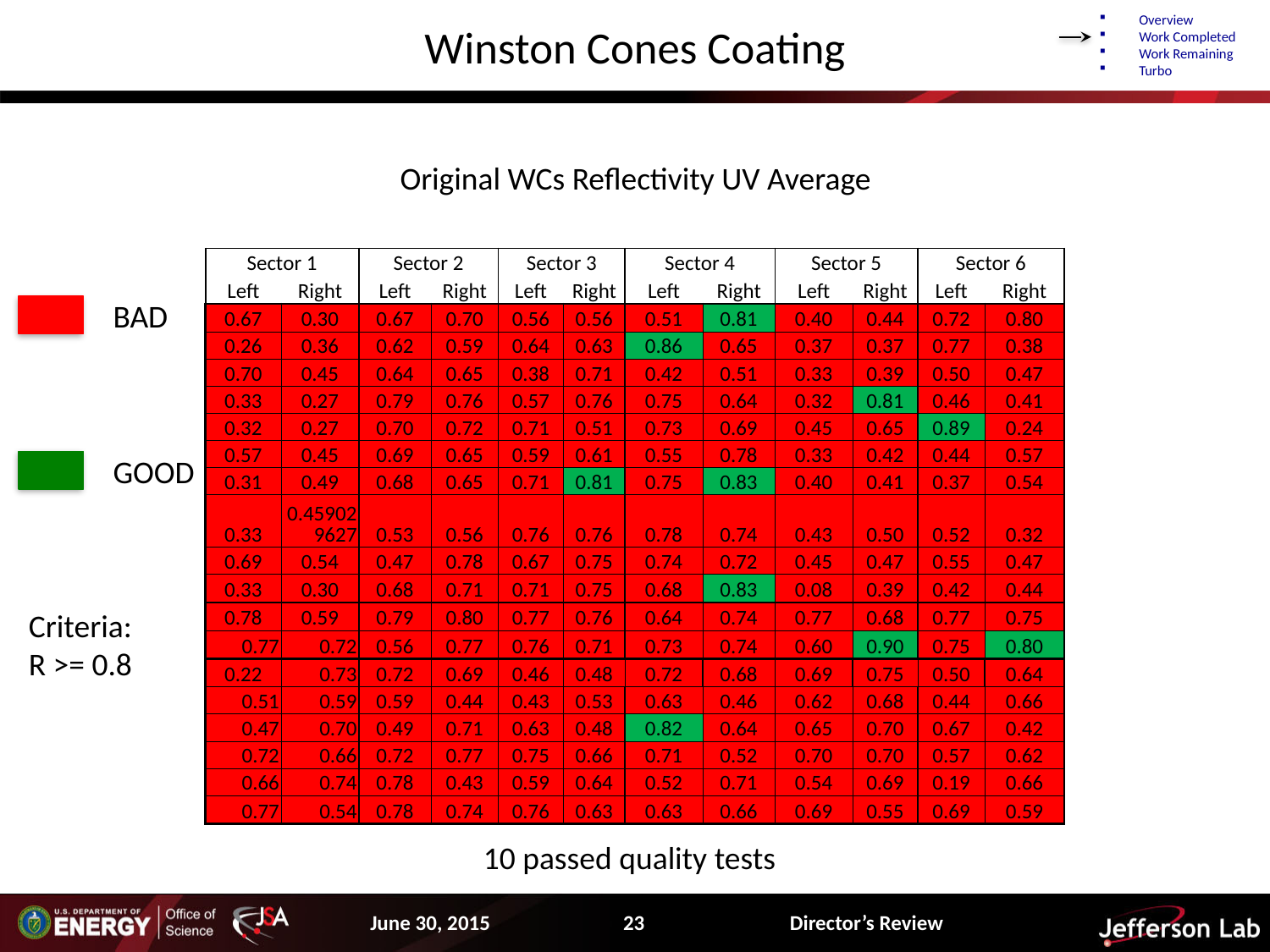

Overview
Work Completed
Work Remaining
Turbo
# Winston Cones Coating
Original WCs Reflectivity UV Average
| Sector 1 |  | Sector 2 |  | Sector 3 |  | Sector 4 |  | Sector 5 |  | Sector 6 |  |
| --- | --- | --- | --- | --- | --- | --- | --- | --- | --- | --- | --- |
| Left | Right | Left | Right | Left | Right | Left | Right | Left | Right | Left | Right |
| 0.67 | 0.30 | 0.67 | 0.70 | 0.56 | 0.56 | 0.51 | 0.81 | 0.40 | 0.44 | 0.72 | 0.80 |
| 0.26 | 0.36 | 0.62 | 0.59 | 0.64 | 0.63 | 0.86 | 0.65 | 0.37 | 0.37 | 0.77 | 0.38 |
| 0.70 | 0.45 | 0.64 | 0.65 | 0.38 | 0.71 | 0.42 | 0.51 | 0.33 | 0.39 | 0.50 | 0.47 |
| 0.33 | 0.27 | 0.79 | 0.76 | 0.57 | 0.76 | 0.75 | 0.64 | 0.32 | 0.81 | 0.46 | 0.41 |
| 0.32 | 0.27 | 0.70 | 0.72 | 0.71 | 0.51 | 0.73 | 0.69 | 0.45 | 0.65 | 0.89 | 0.24 |
| 0.57 | 0.45 | 0.69 | 0.65 | 0.59 | 0.61 | 0.55 | 0.78 | 0.33 | 0.42 | 0.44 | 0.57 |
| 0.31 | 0.49 | 0.68 | 0.65 | 0.71 | 0.81 | 0.75 | 0.83 | 0.40 | 0.41 | 0.37 | 0.54 |
| 0.33 | 0.459029627 | 0.53 | 0.56 | 0.76 | 0.76 | 0.78 | 0.74 | 0.43 | 0.50 | 0.52 | 0.32 |
| 0.69 | 0.54 | 0.47 | 0.78 | 0.67 | 0.75 | 0.74 | 0.72 | 0.45 | 0.47 | 0.55 | 0.47 |
| 0.33 | 0.30 | 0.68 | 0.71 | 0.71 | 0.75 | 0.68 | 0.83 | 0.08 | 0.39 | 0.42 | 0.44 |
| 0.78 | 0.59 | 0.79 | 0.80 | 0.77 | 0.76 | 0.64 | 0.74 | 0.77 | 0.68 | 0.77 | 0.75 |
| 0.77 | 0.72 | 0.56 | 0.77 | 0.76 | 0.71 | 0.73 | 0.74 | 0.60 | 0.90 | 0.75 | 0.80 |
| 0.22 | 0.73 | 0.72 | 0.69 | 0.46 | 0.48 | 0.72 | 0.68 | 0.69 | 0.75 | 0.50 | 0.64 |
| 0.51 | 0.59 | 0.59 | 0.44 | 0.43 | 0.53 | 0.63 | 0.46 | 0.62 | 0.68 | 0.44 | 0.66 |
| 0.47 | 0.70 | 0.49 | 0.71 | 0.63 | 0.48 | 0.82 | 0.64 | 0.65 | 0.70 | 0.67 | 0.42 |
| 0.72 | 0.66 | 0.72 | 0.77 | 0.75 | 0.66 | 0.71 | 0.52 | 0.70 | 0.70 | 0.57 | 0.62 |
| 0.66 | 0.74 | 0.78 | 0.43 | 0.59 | 0.64 | 0.52 | 0.71 | 0.54 | 0.69 | 0.19 | 0.66 |
| 0.77 | 0.54 | 0.78 | 0.74 | 0.76 | 0.63 | 0.63 | 0.66 | 0.69 | 0.55 | 0.69 | 0.59 |
BAD

GOOD

Criteria:
R >= 0.8
10 passed quality tests
June 30, 2015
23